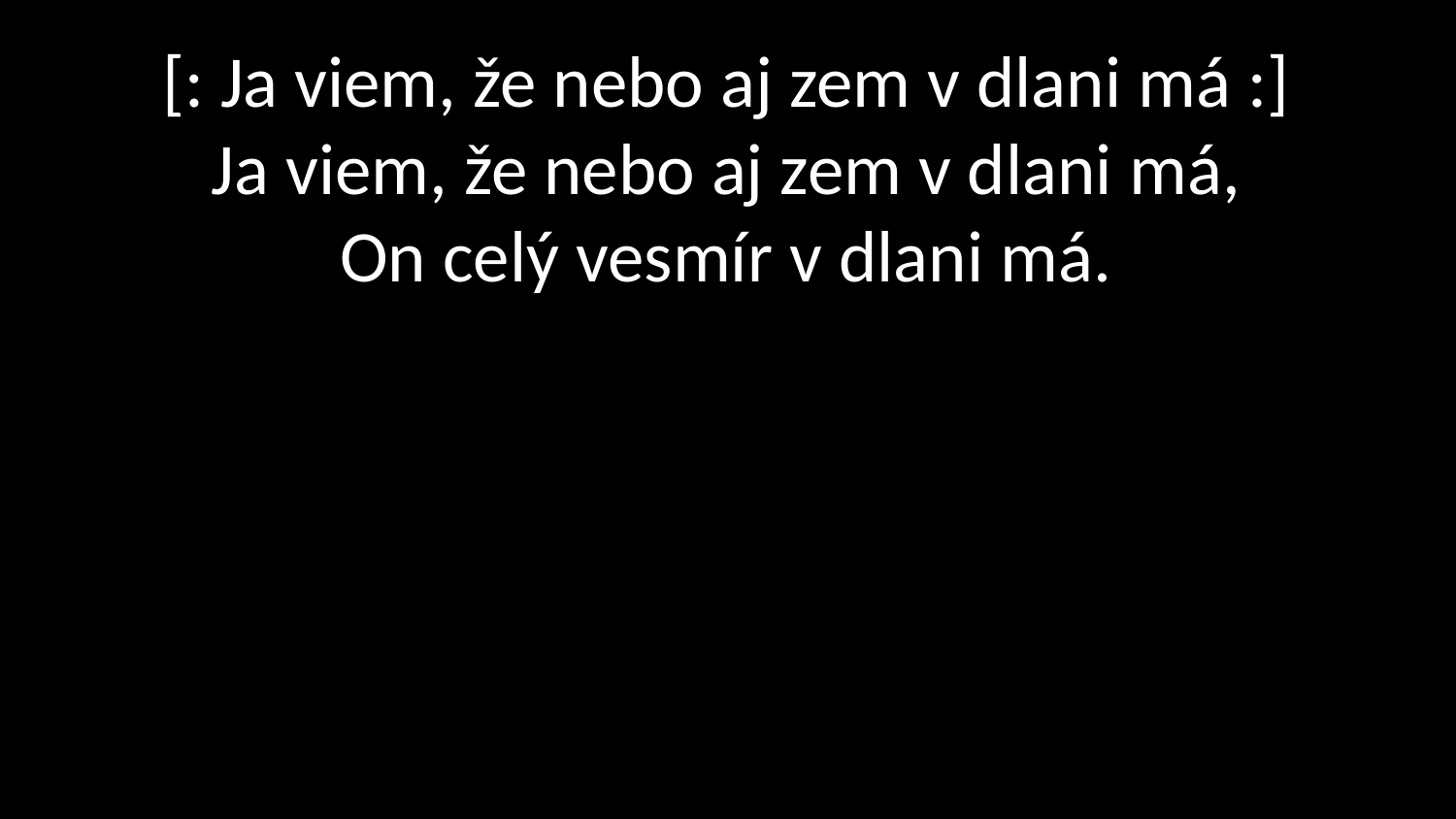

# [: Ja viem, že nebo aj zem v dlani má :] Ja viem, že nebo aj zem v dlani má, On celý vesmír v dlani má.